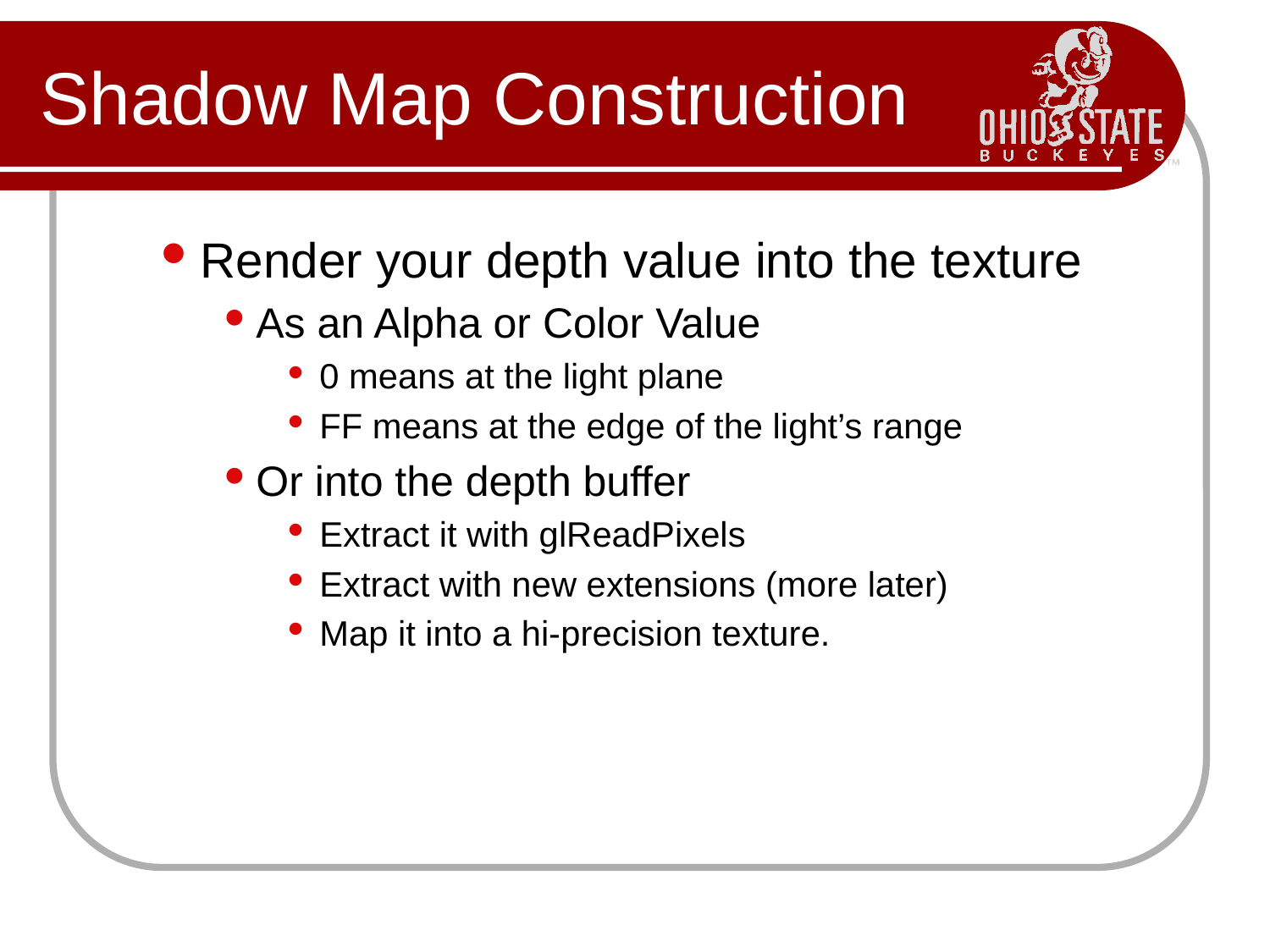

# Shadow Map Construction
Render your depth value into the texture
As an Alpha or Color Value
0 means at the light plane
FF means at the edge of the light’s range
Or into the depth buffer
Extract it with glReadPixels
Extract with new extensions (more later)
Map it into a hi-precision texture.